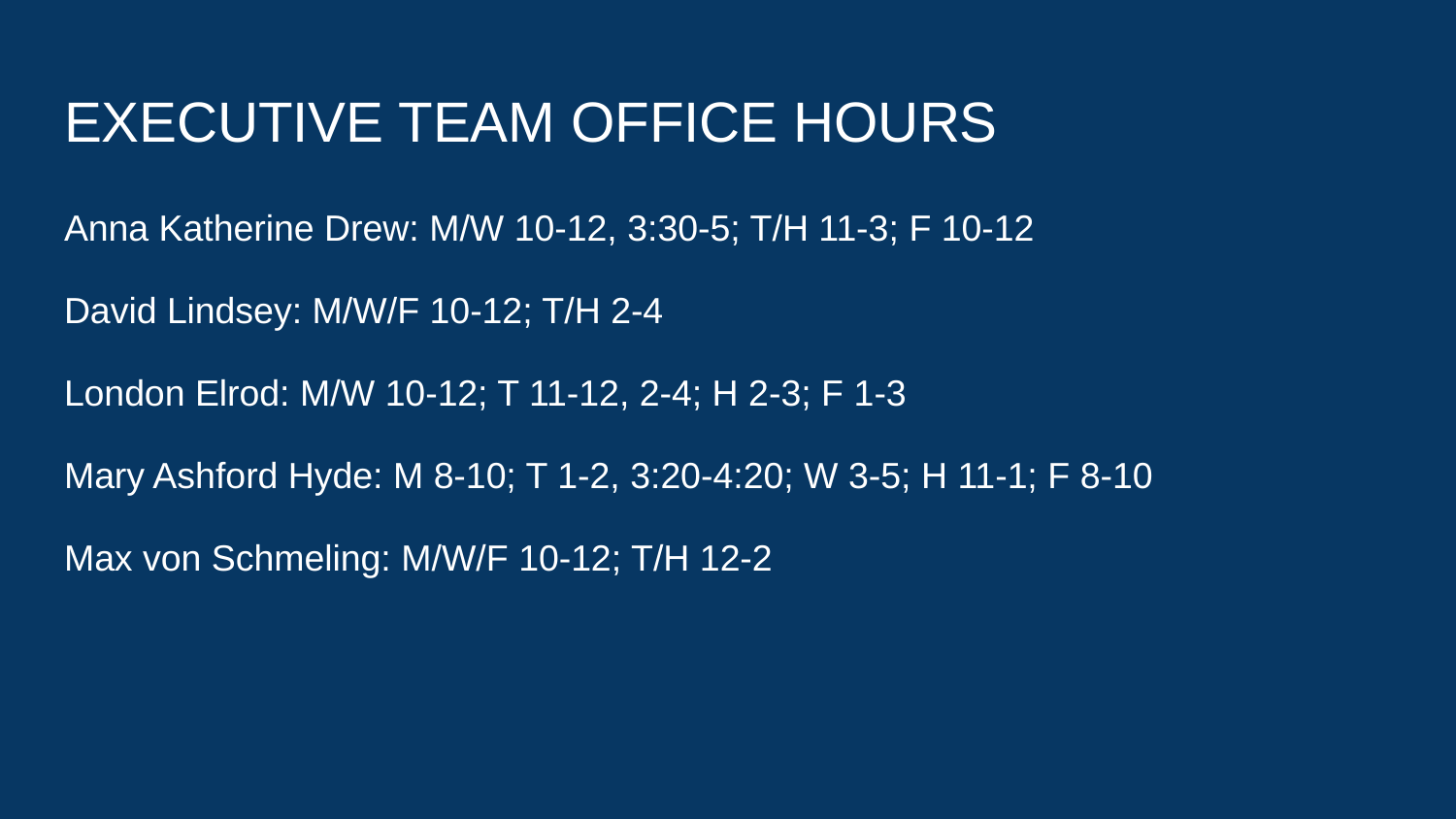

# EXECUTIVE TEAM OFFICE HOURS
Anna Katherine Drew: M/W 10-12, 3:30-5; T/H 11-3; F 10-12
David Lindsey: M/W/F 10-12; T/H 2-4
London Elrod: M/W 10-12; T 11-12, 2-4; H 2-3; F 1-3
Mary Ashford Hyde: M 8-10; T 1-2, 3:20-4:20; W 3-5; H 11-1; F 8-10
Max von Schmeling: M/W/F 10-12; T/H 12-2